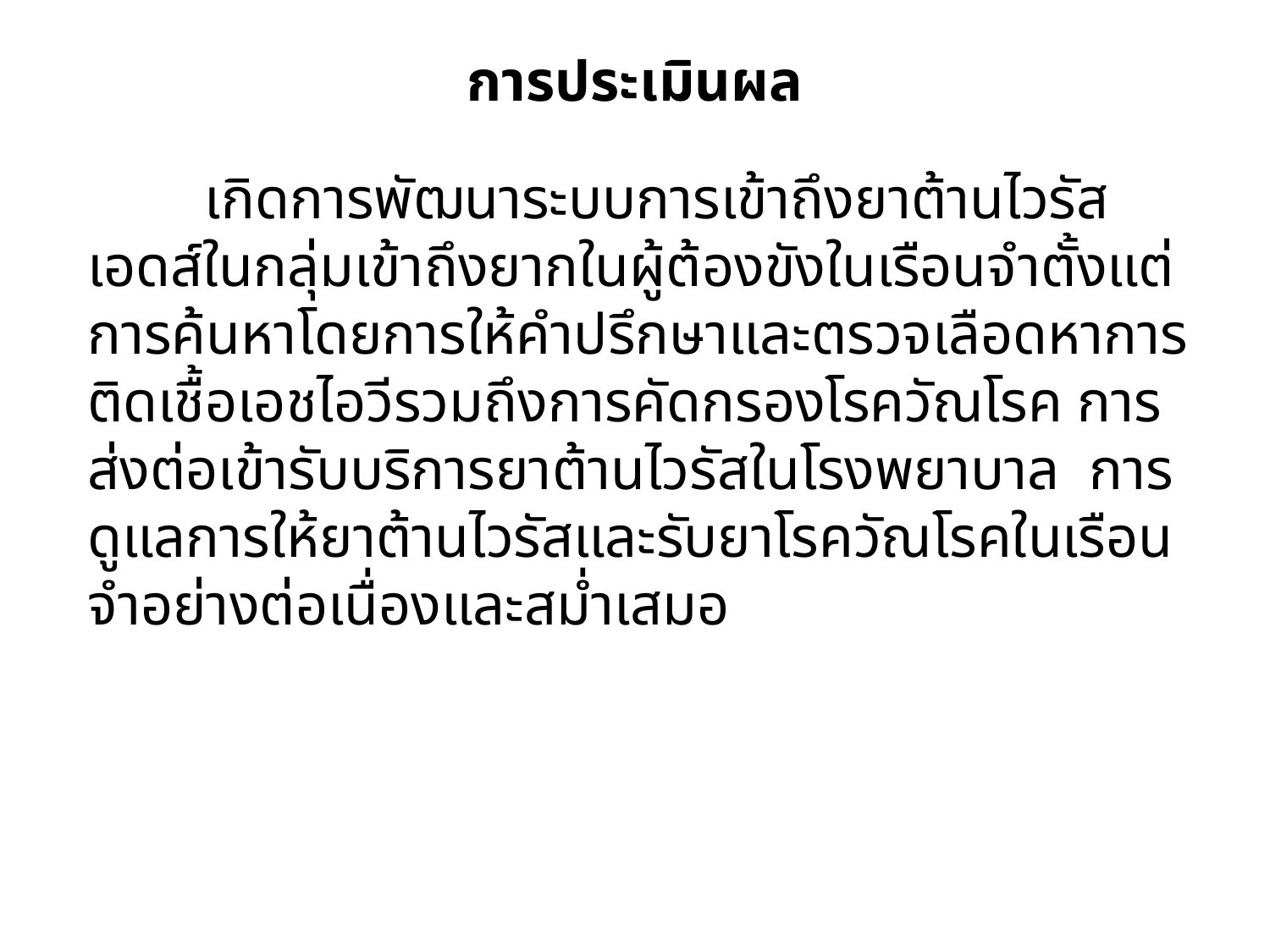

# การประเมินผล
        เกิดการพัฒนาระบบการเข้าถึงยาต้านไวรัสเอดส์ในกลุ่มเข้าถึงยากในผู้ต้องขังในเรือนจำตั้งแต่การค้นหาโดยการให้คำปรึกษาและตรวจเลือดหาการติดเชื้อเอชไอวีรวมถึงการคัดกรองโรควัณโรค การส่งต่อเข้ารับบริการยาต้านไวรัสในโรงพยาบาล  การดูแลการให้ยาต้านไวรัสและรับยาโรควัณโรคในเรือนจำอย่างต่อเนื่องและสม่ำเสมอ